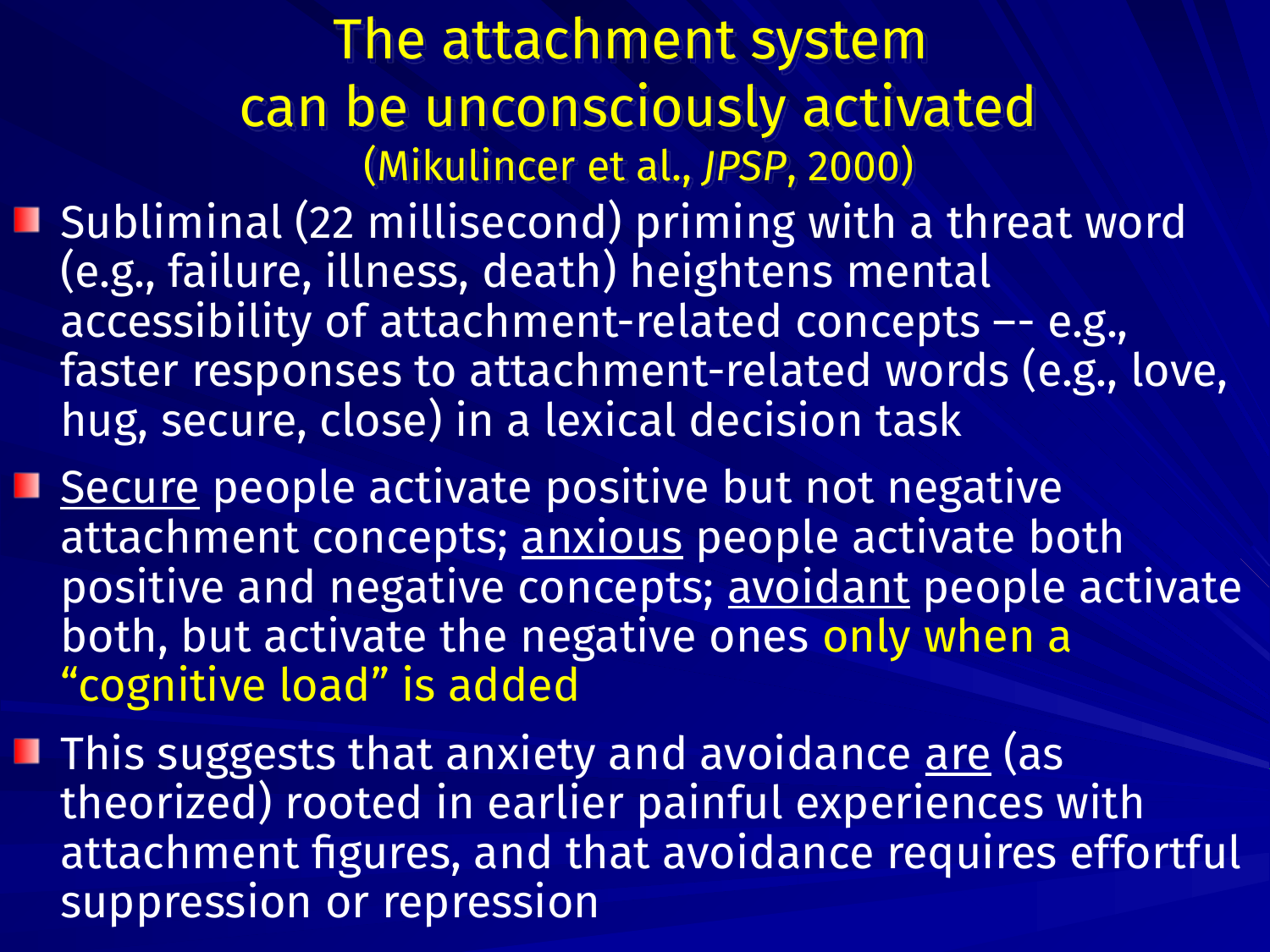

# The attachment system can be unconsciously activated (Mikulincer et al., JPSP, 2000)
Subliminal (22 millisecond) priming with a threat word (e.g., failure, illness, death) heightens mental accessibility of attachment-related concepts –- e.g., faster responses to attachment-related words (e.g., love, hug, secure, close) in a lexical decision task
Secure people activate positive but not negative attachment concepts; anxious people activate both positive and negative concepts; avoidant people activate both, but activate the negative ones only when a “cognitive load” is added
This suggests that anxiety and avoidance are (as theorized) rooted in earlier painful experiences with attachment figures, and that avoidance requires effortful suppression or repression